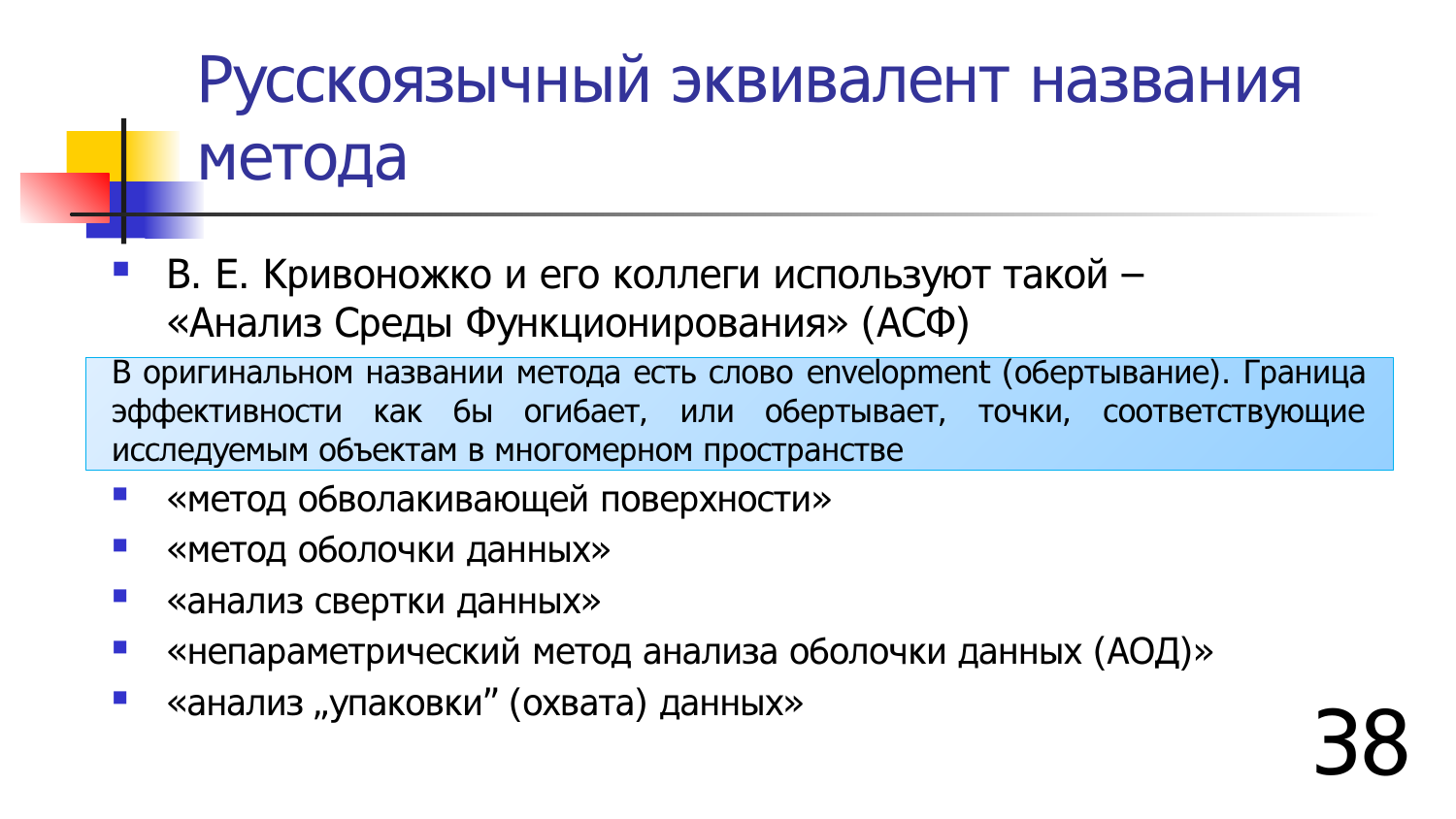

# Русскоязычный эквивалент названия метода
В. Е. Кривоножко и его коллеги используют такой –
«Анализ Среды Функционирования» (АСФ)
В оригинальном названии метода есть слово envelopment (обертывание). Граница эффективности как бы огибает, или обертывает, точки, соответствующие исследуемым объектам в многомерном пространстве
«метод обволакивающей поверхности»
«метод оболочки данных»
«анализ свертки данных»
«непараметрический метод анализа оболочки данных (АОД)»
«анализ „упаковки” (охвата) данных»

38